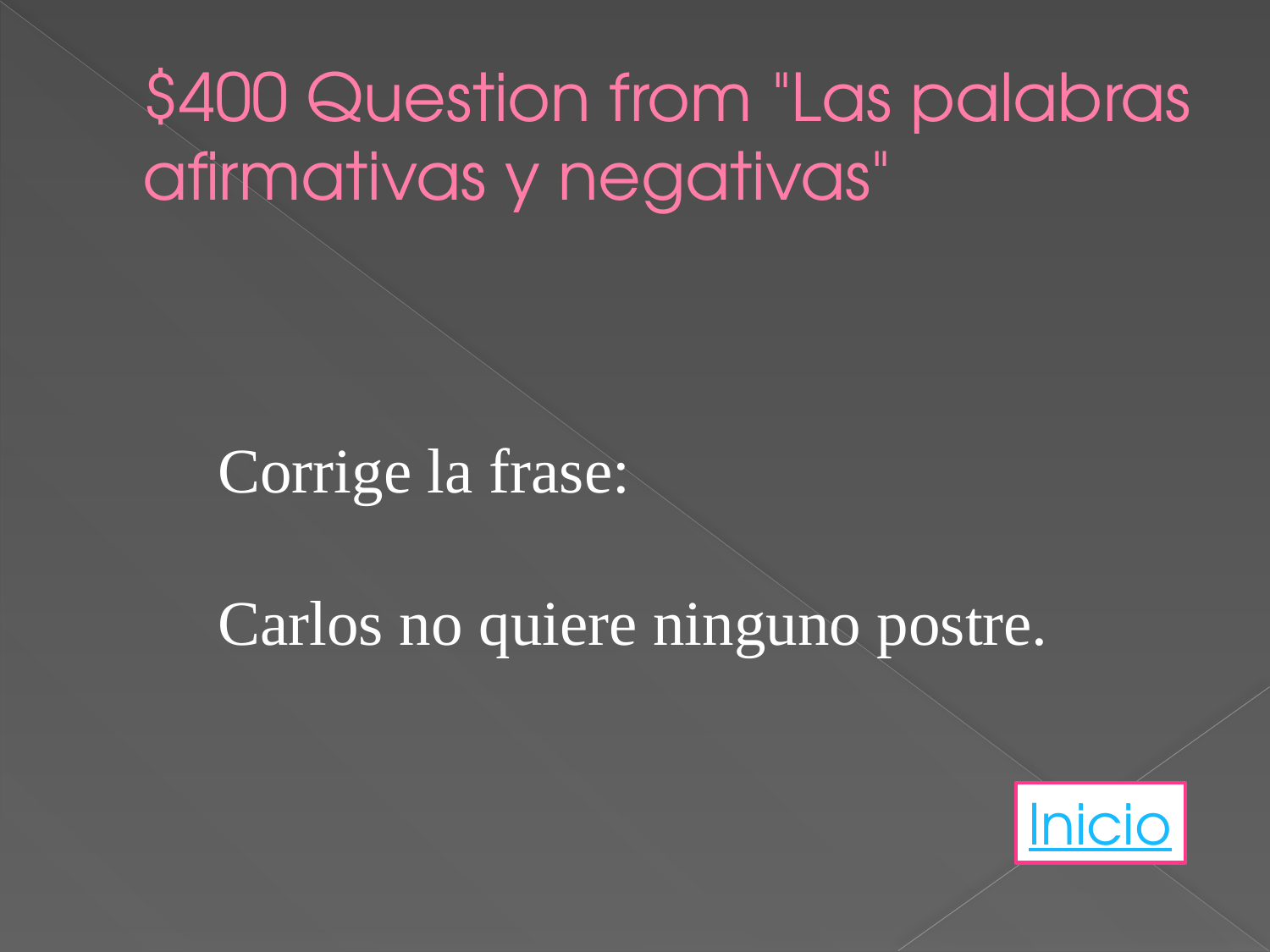

# $400 Question from "Las palabras afirmativas y negativas"
Corrige la frase:

Carlos no quiere ninguno postre.
Inicio